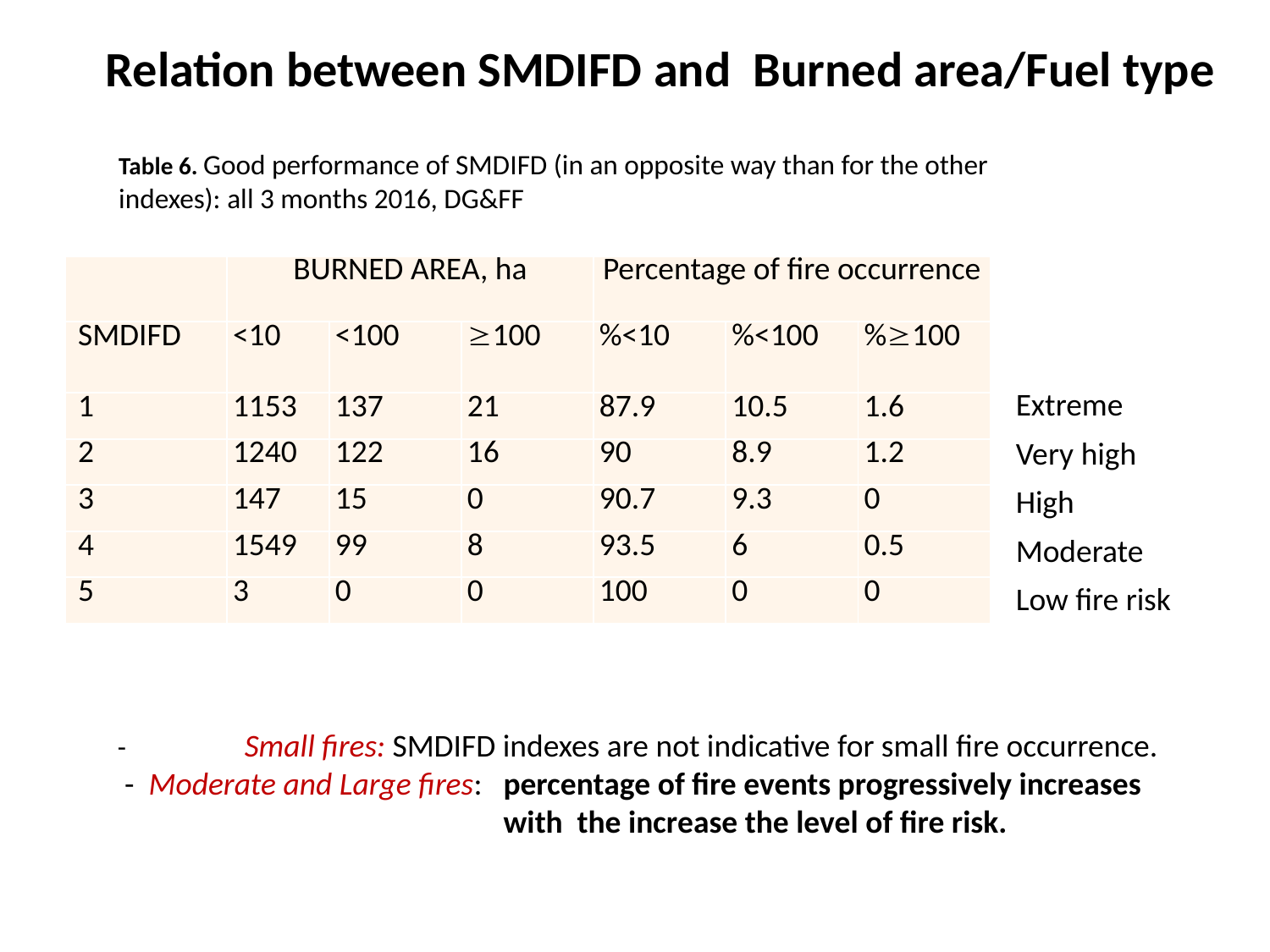

# Relation between SMDIFD and  Burned area/Fuel type
Table 6. Good performance of SMDIFD (in an opposite way than for the other indexes): all 3 months 2016, DG&FF
|  | BURNED AREA, ha |  |  | Percentage of fire occurrence |  |  |
| --- | --- | --- | --- | --- | --- | --- |
| SMDIFD | <10 | <100 | ≥100 | %<10 | %<100 | %≥100 |
| 1 | 1153 | 137 | 21 | 87.9 | 10.5 | 1.6 |
| 2 | 1240 | 122 | 16 | 90 | 8.9 | 1.2 |
| 3 | 147 | 15 | 0 | 90.7 | 9.3 | 0 |
| 4 | 1549 | 99 | 8 | 93.5 | 6 | 0.5 |
| 5 | 3 | 0 | 0 | 100 | 0 | 0 |
Extreme
Very high
High
Moderate
Low fire risk
-	Small fires: SMDIFD indexes are not indicative for small fire occurrence.
 -  Moderate and Large fires:	percentage of fire events progressively increases with  the increase the level of fire risk.